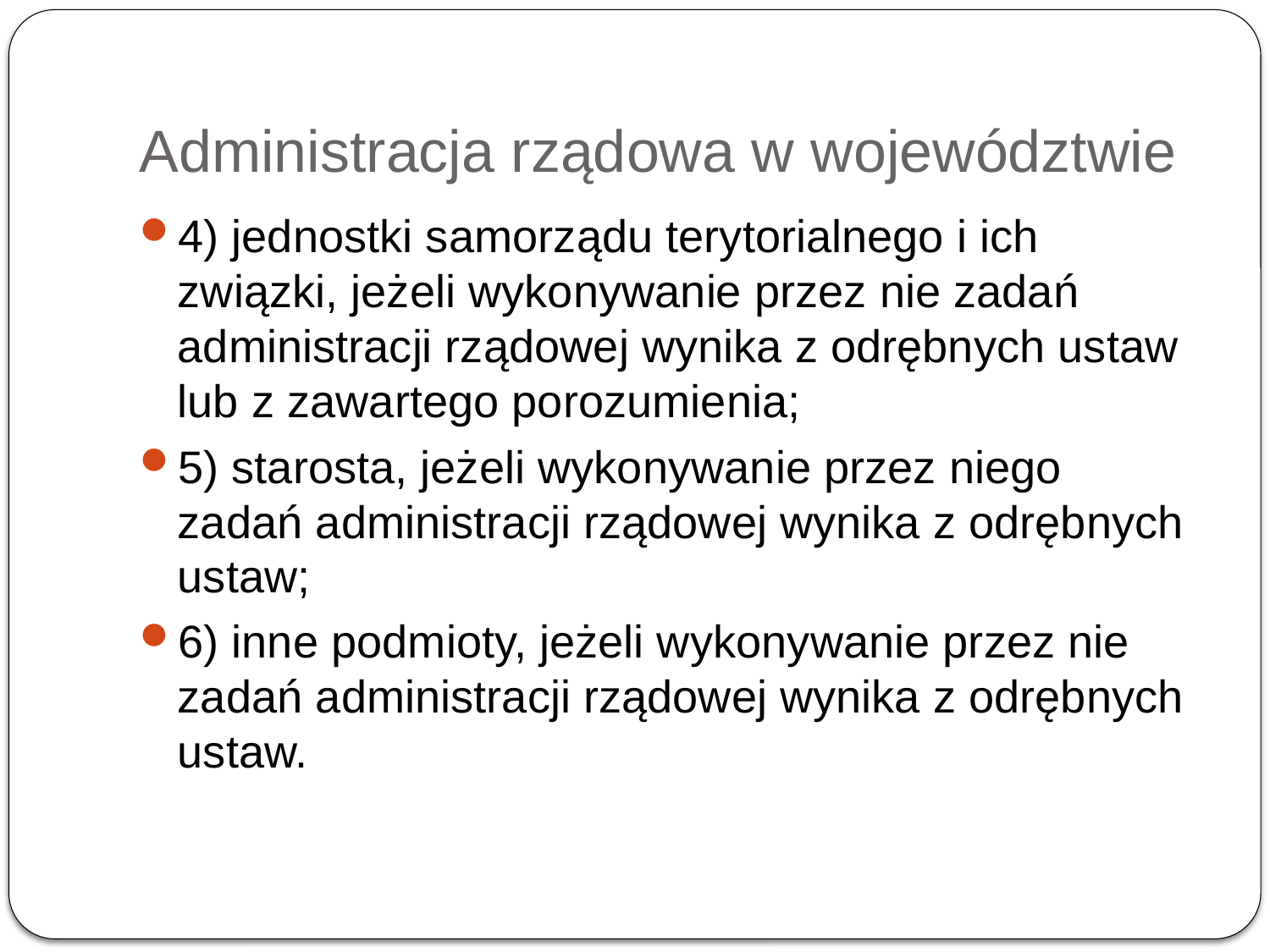

# Administracja rządowa w województwie
4) jednostki samorządu terytorialnego i ich związki, jeżeli wykonywanie przez nie zadań administracji rządowej wynika z odrębnych ustaw lub z zawartego porozumienia;
5) starosta, jeżeli wykonywanie przez niego zadań administracji rządowej wynika z odrębnych ustaw;
6) inne podmioty, jeżeli wykonywanie przez nie zadań administracji rządowej wynika z odrębnych ustaw.